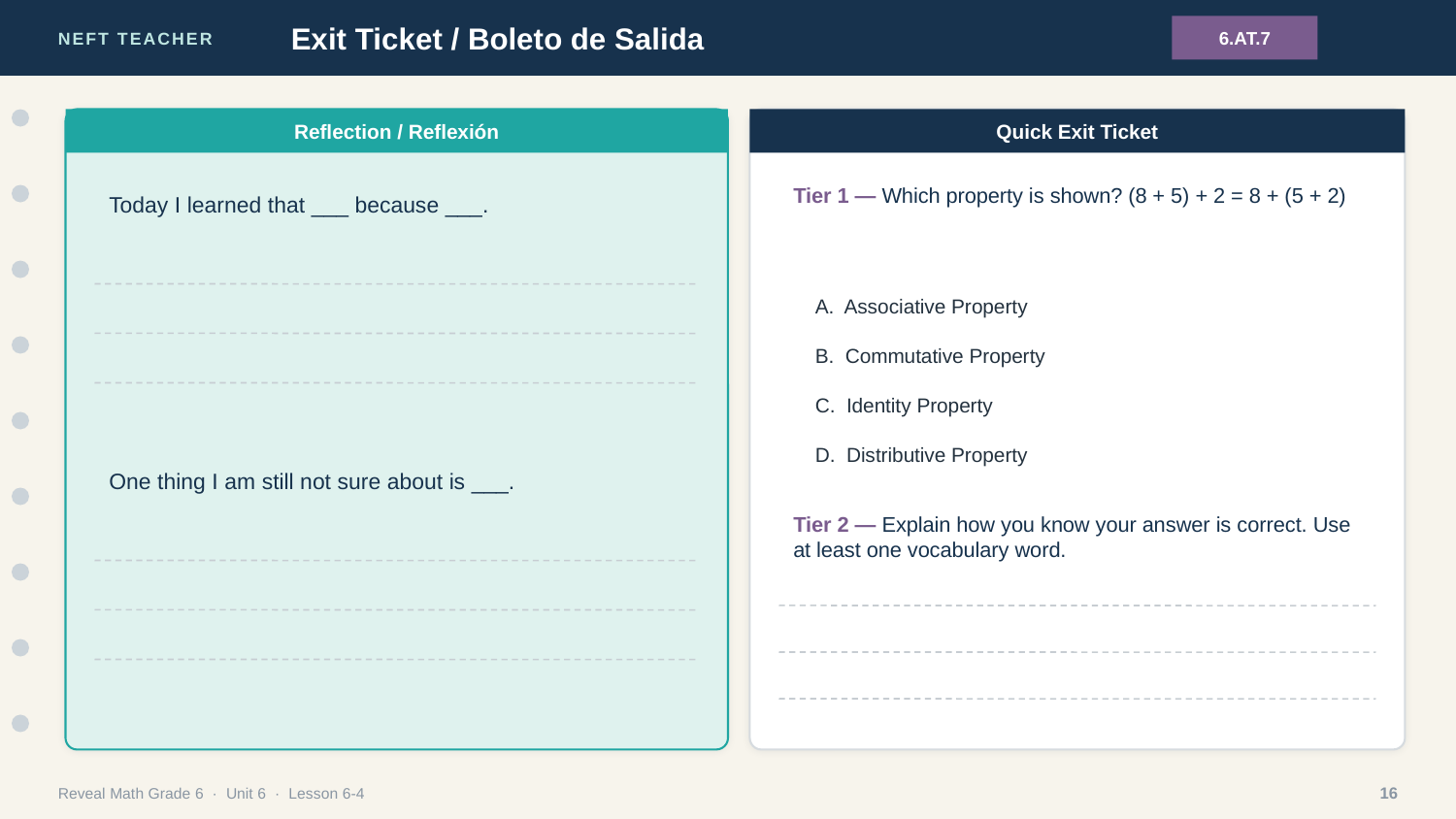

NEFT TEACHER
Exit Ticket / Boleto de Salida
6.AT.7

Reflection / Reflexión

Quick Exit Ticket
Today I learned that ___ because ___.
Tier 1 — Which property is shown? (8 + 5) + 2 = 8 + (5 + 2)

A.  Associative Property

B.  Commutative Property

C.  Identity Property

D.  Distributive Property
One thing I am still not sure about is ___.

Tier 2 — Explain how you know your answer is correct. Use at least one vocabulary word.

Reveal Math Grade 6  ·  Unit 6  ·  Lesson 6-4
16